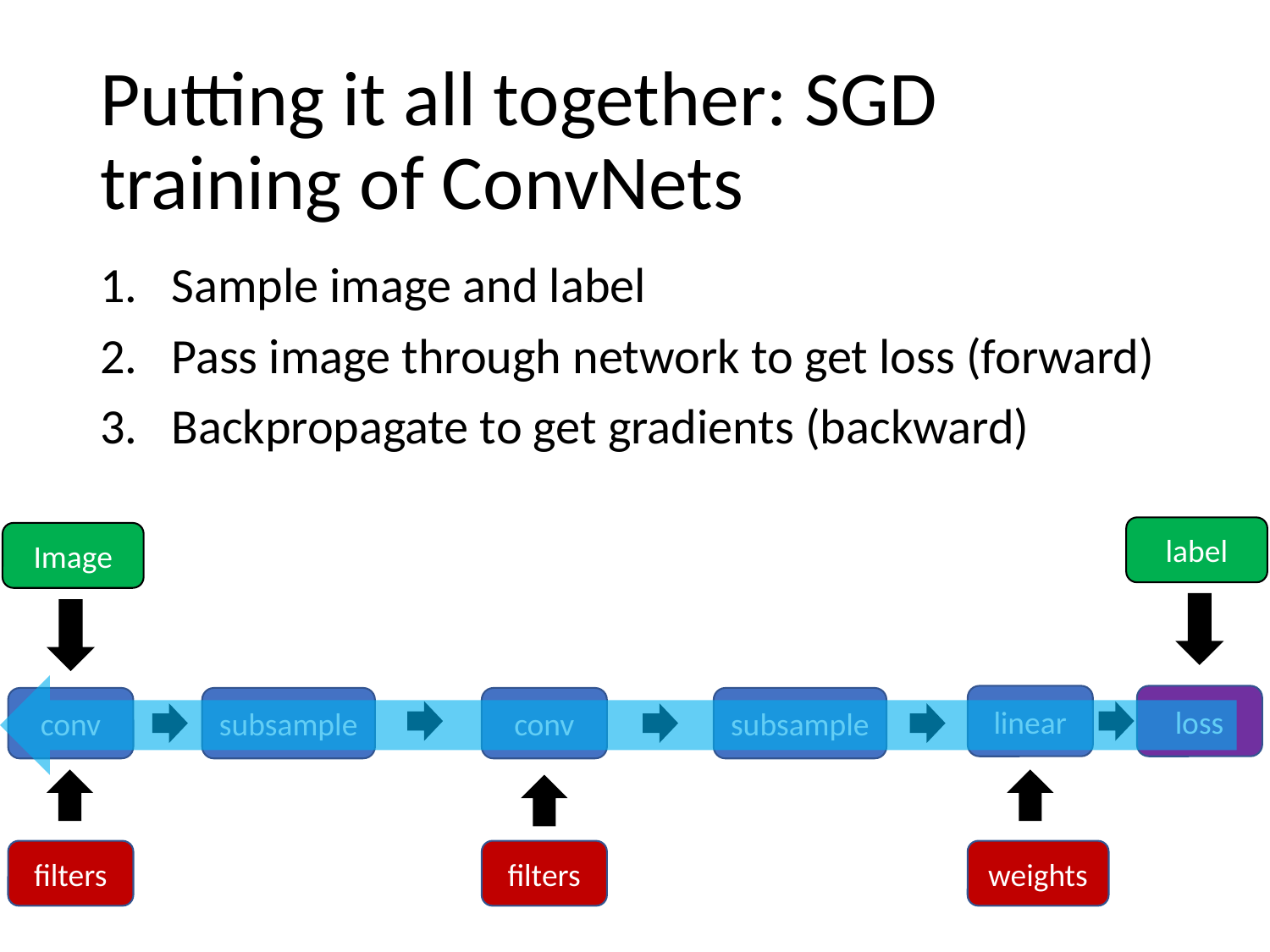

# Putting it all together: SGD training of ConvNets
Sample image and label
Pass image through network to get loss (forward)
Backpropagate to get gradients (backward)

label
Image

loss
linear
conv
subsample
conv
subsample

filters
filters
weights